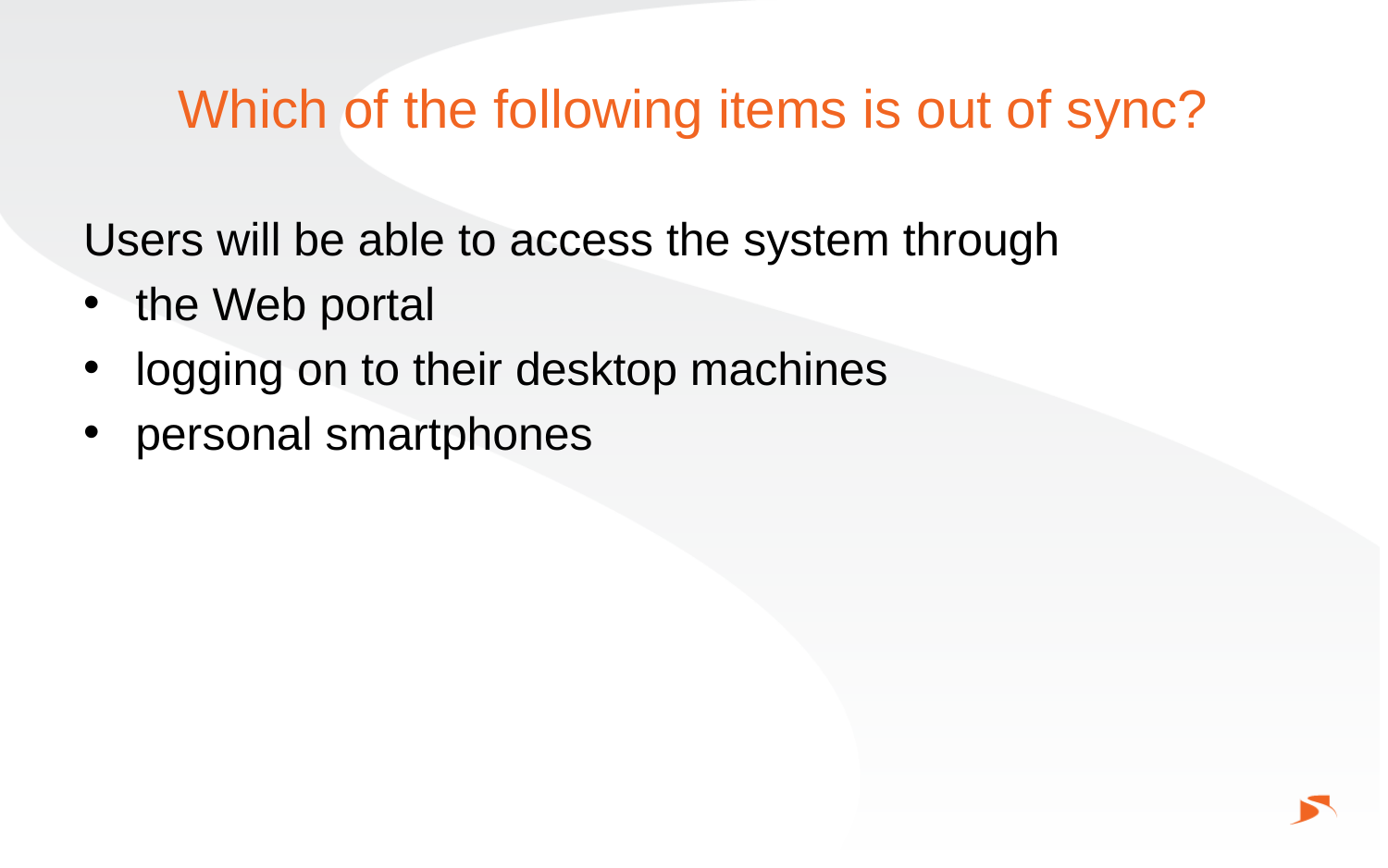

# Which of the following items is out of sync?
Users will be able to access the system through
the Web portal
logging on to their desktop machines
personal smartphones